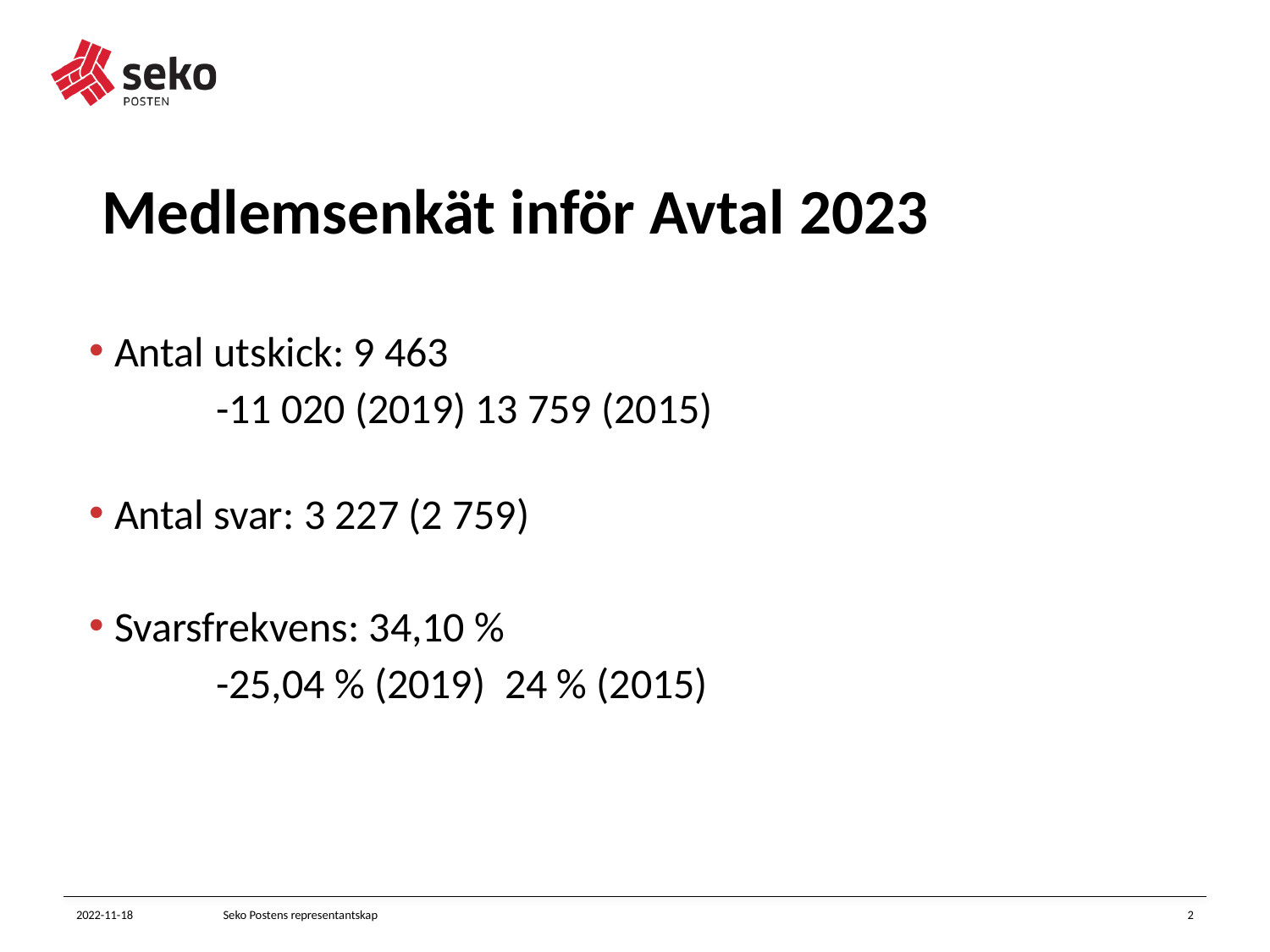

# Medlemsenkät inför Avtal 2023
Antal utskick: 9 463
	-11 020 (2019) 13 759 (2015)

Antal svar: 3 227 (2 759)

Svarsfrekvens: 34,10 %
	-25,04 % (2019)  24 % (2015)

2022-11-18
Seko Postens representantskap
2